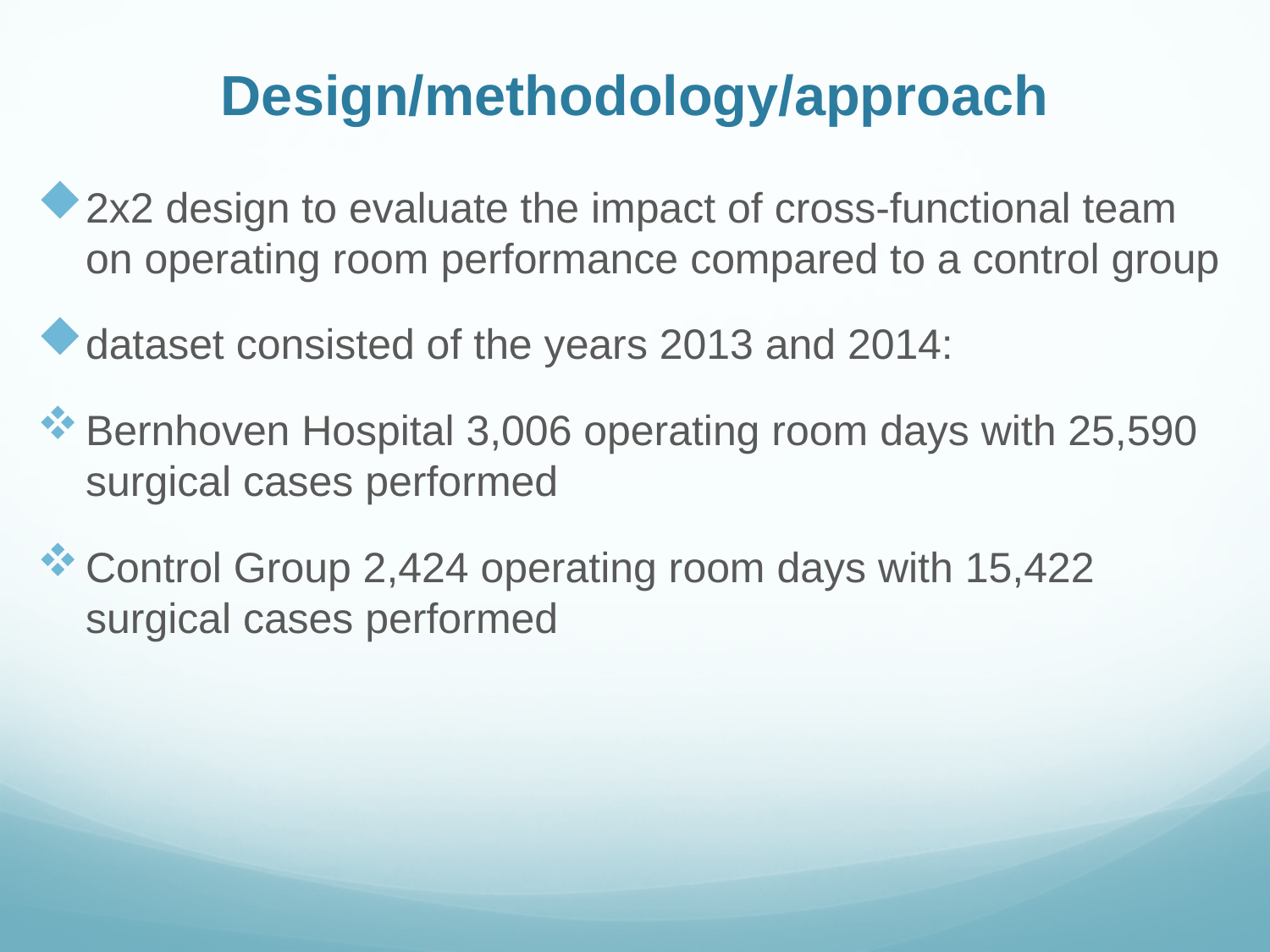

# Design/methodology/approach
2x2 design to evaluate the impact of cross-functional team on operating room performance compared to a control group
dataset consisted of the years 2013 and 2014:
Bernhoven Hospital 3,006 operating room days with 25,590 surgical cases performed
Control Group 2,424 operating room days with 15,422 surgical cases performed